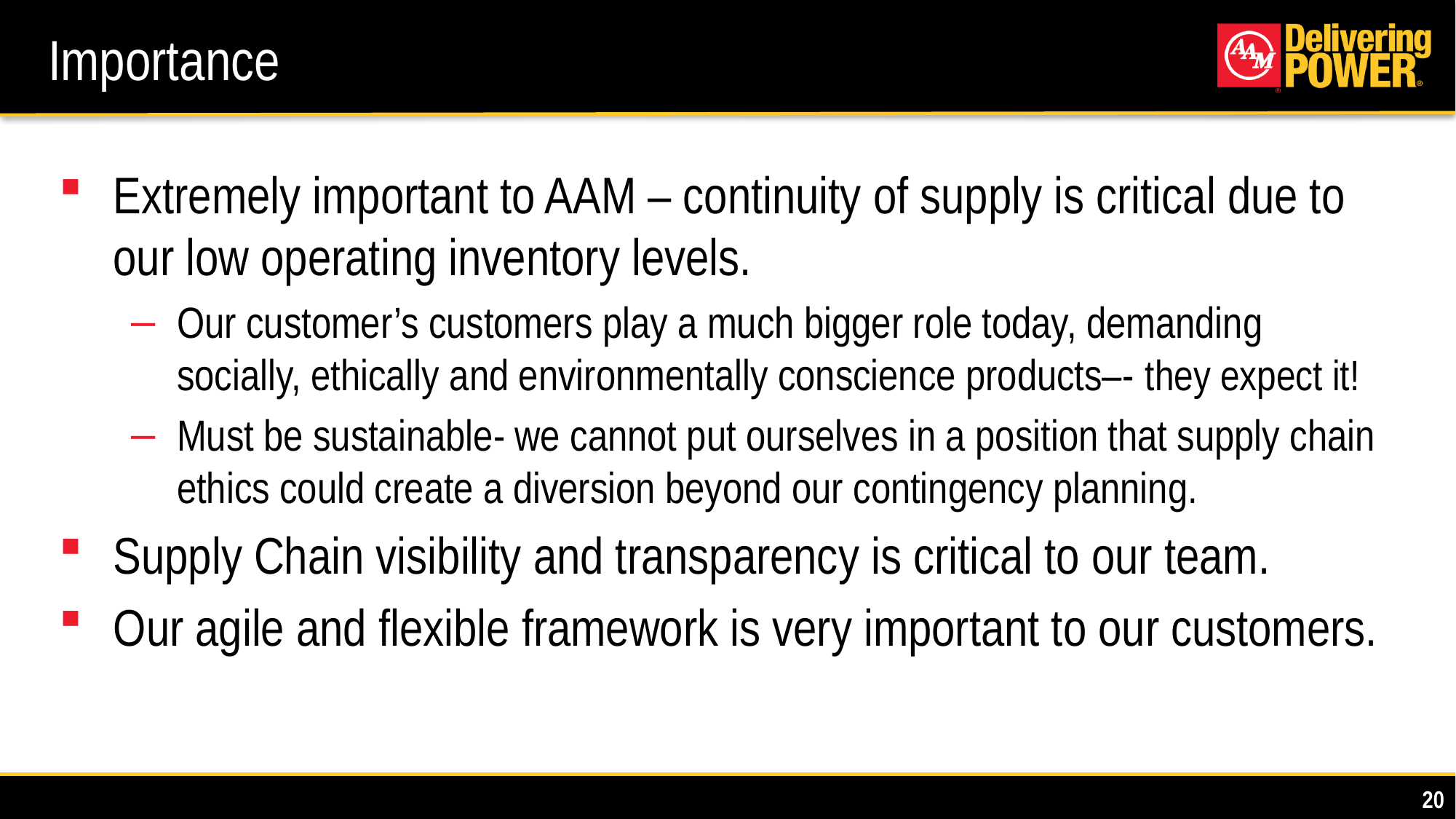

# Importance
Extremely important to AAM – continuity of supply is critical due to our low operating inventory levels.
Our customer’s customers play a much bigger role today, demanding socially, ethically and environmentally conscience products–- they expect it!
Must be sustainable- we cannot put ourselves in a position that supply chain ethics could create a diversion beyond our contingency planning.
Supply Chain visibility and transparency is critical to our team.
Our agile and flexible framework is very important to our customers.
20